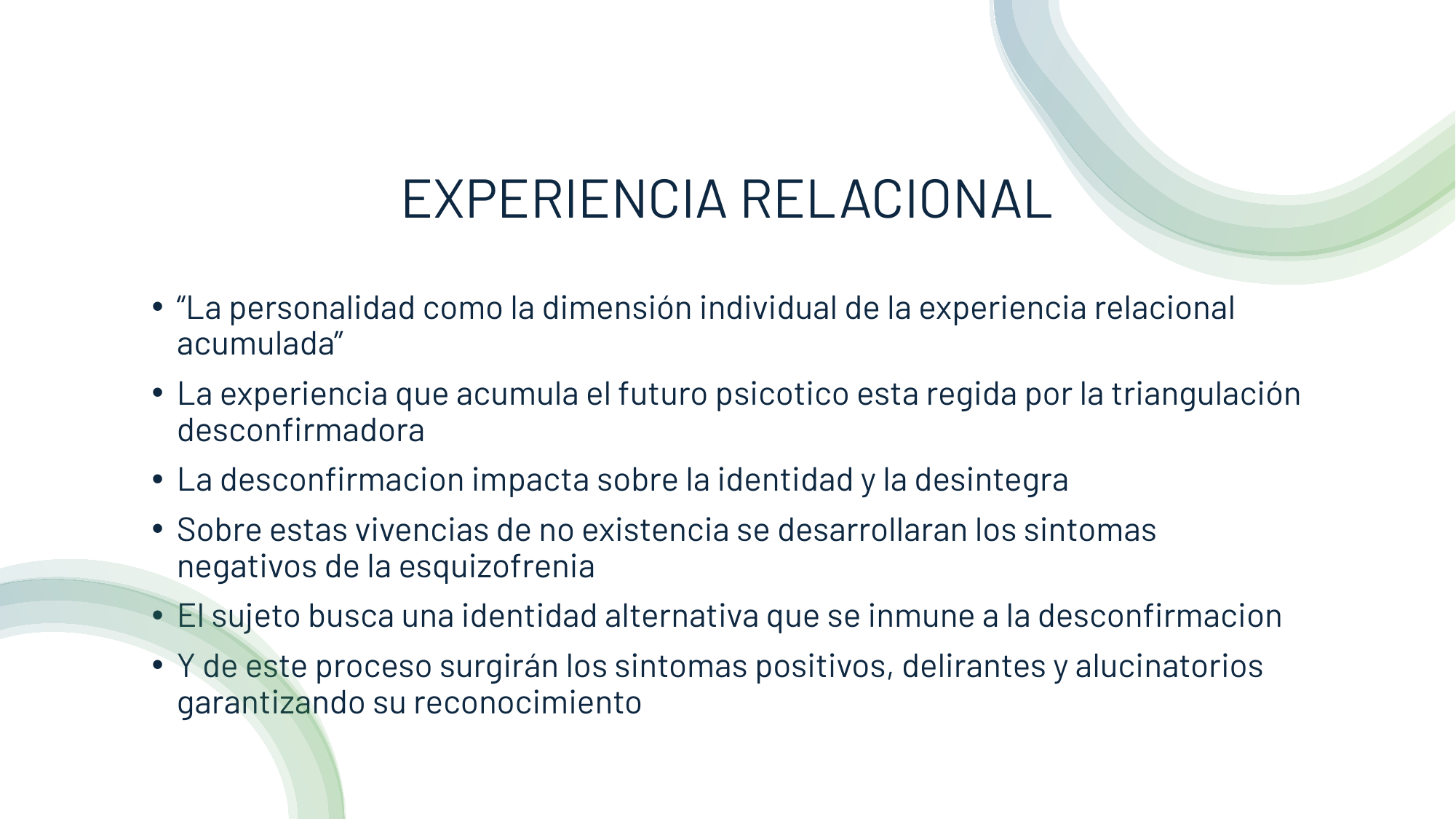

# EXPERIENCIA RELACIONAL
“La personalidad como la dimensión individual de la experiencia relacional acumulada”
La experiencia que acumula el futuro psicotico esta regida por la triangulación desconfirmadora
La desconfirmacion impacta sobre la identidad y la desintegra
Sobre estas vivencias de no existencia se desarrollaran los sintomas negativos de la esquizofrenia
El sujeto busca una identidad alternativa que se inmune a la desconfirmacion
Y de este proceso surgirán los sintomas positivos, delirantes y alucinatorios garantizando su reconocimiento